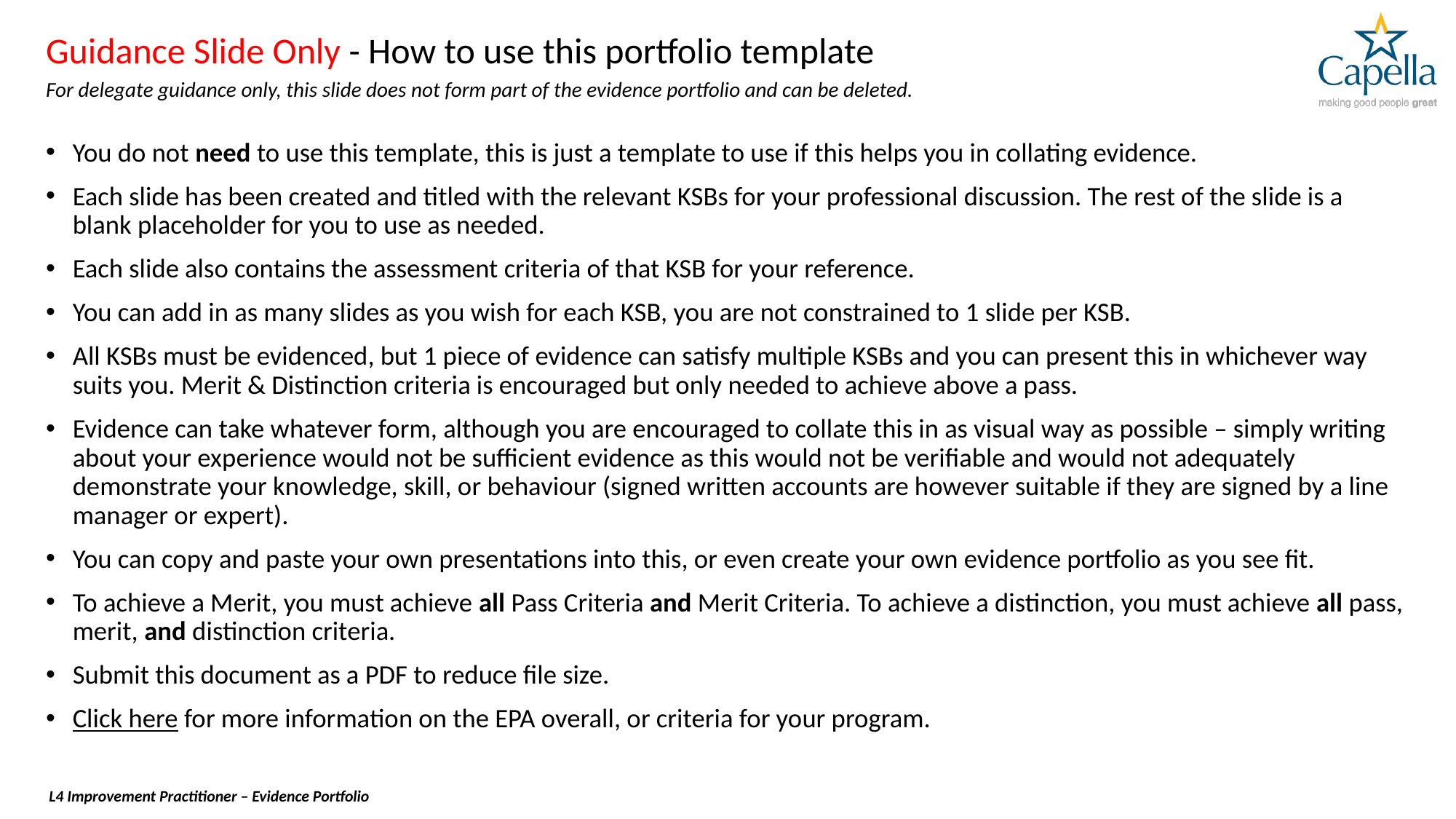

# Guidance Slide Only - How to use this portfolio template
For delegate guidance only, this slide does not form part of the evidence portfolio and can be deleted.
You do not need to use this template, this is just a template to use if this helps you in collating evidence.
Each slide has been created and titled with the relevant KSBs for your professional discussion. The rest of the slide is a blank placeholder for you to use as needed.
Each slide also contains the assessment criteria of that KSB for your reference.
You can add in as many slides as you wish for each KSB, you are not constrained to 1 slide per KSB.
All KSBs must be evidenced, but 1 piece of evidence can satisfy multiple KSBs and you can present this in whichever way suits you. Merit & Distinction criteria is encouraged but only needed to achieve above a pass.
Evidence can take whatever form, although you are encouraged to collate this in as visual way as possible – simply writing about your experience would not be sufficient evidence as this would not be verifiable and would not adequately demonstrate your knowledge, skill, or behaviour (signed written accounts are however suitable if they are signed by a line manager or expert).
You can copy and paste your own presentations into this, or even create your own evidence portfolio as you see fit.
To achieve a Merit, you must achieve all Pass Criteria and Merit Criteria. To achieve a distinction, you must achieve all pass, merit, and distinction criteria.
Submit this document as a PDF to reduce file size.
Click here for more information on the EPA overall, or criteria for your program.